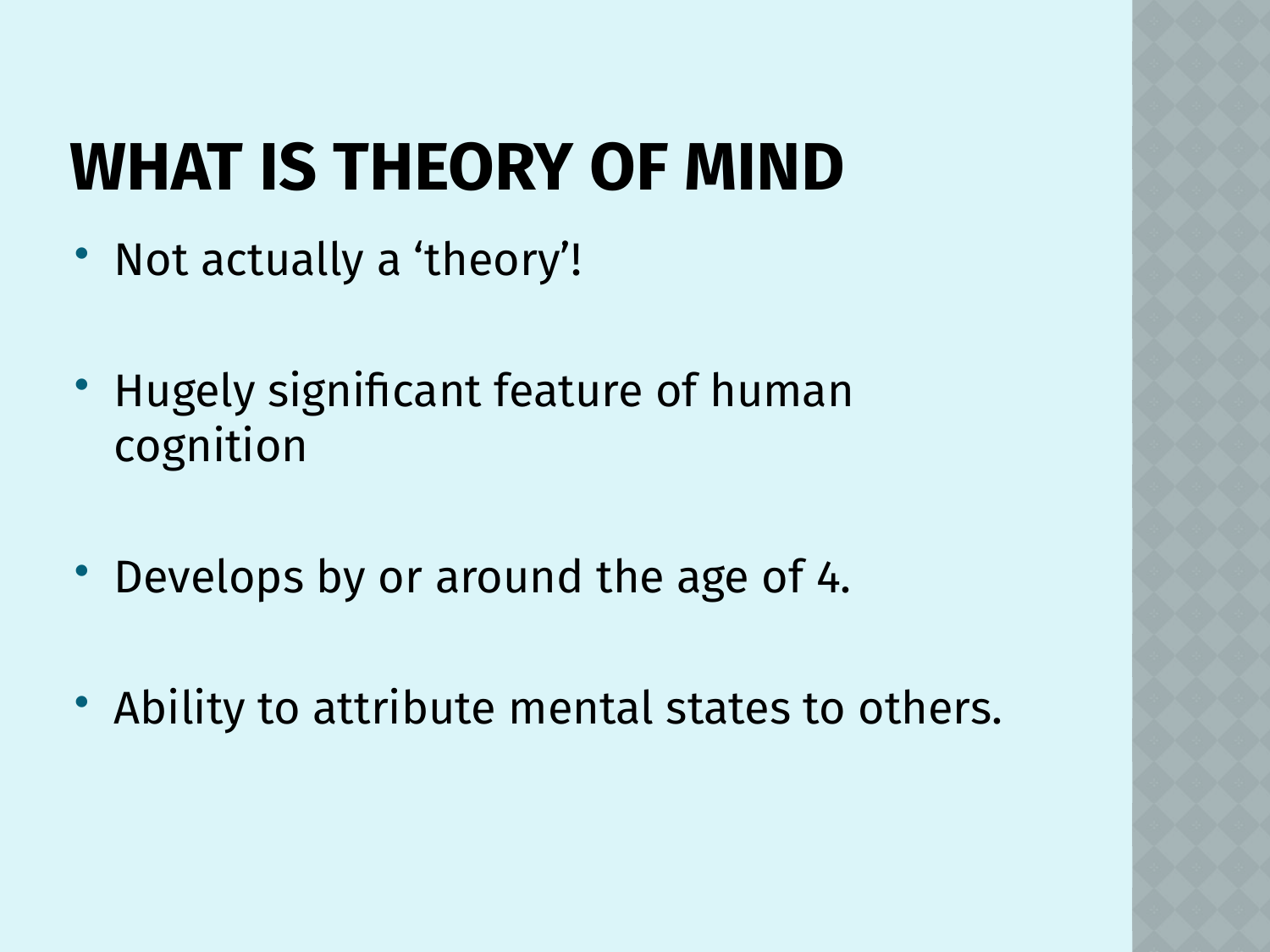

# What is Theory of Mind
Not actually a ‘theory’!

Hugely significant feature of human cognition

Develops by or around the age of 4.

Ability to attribute mental states to others.